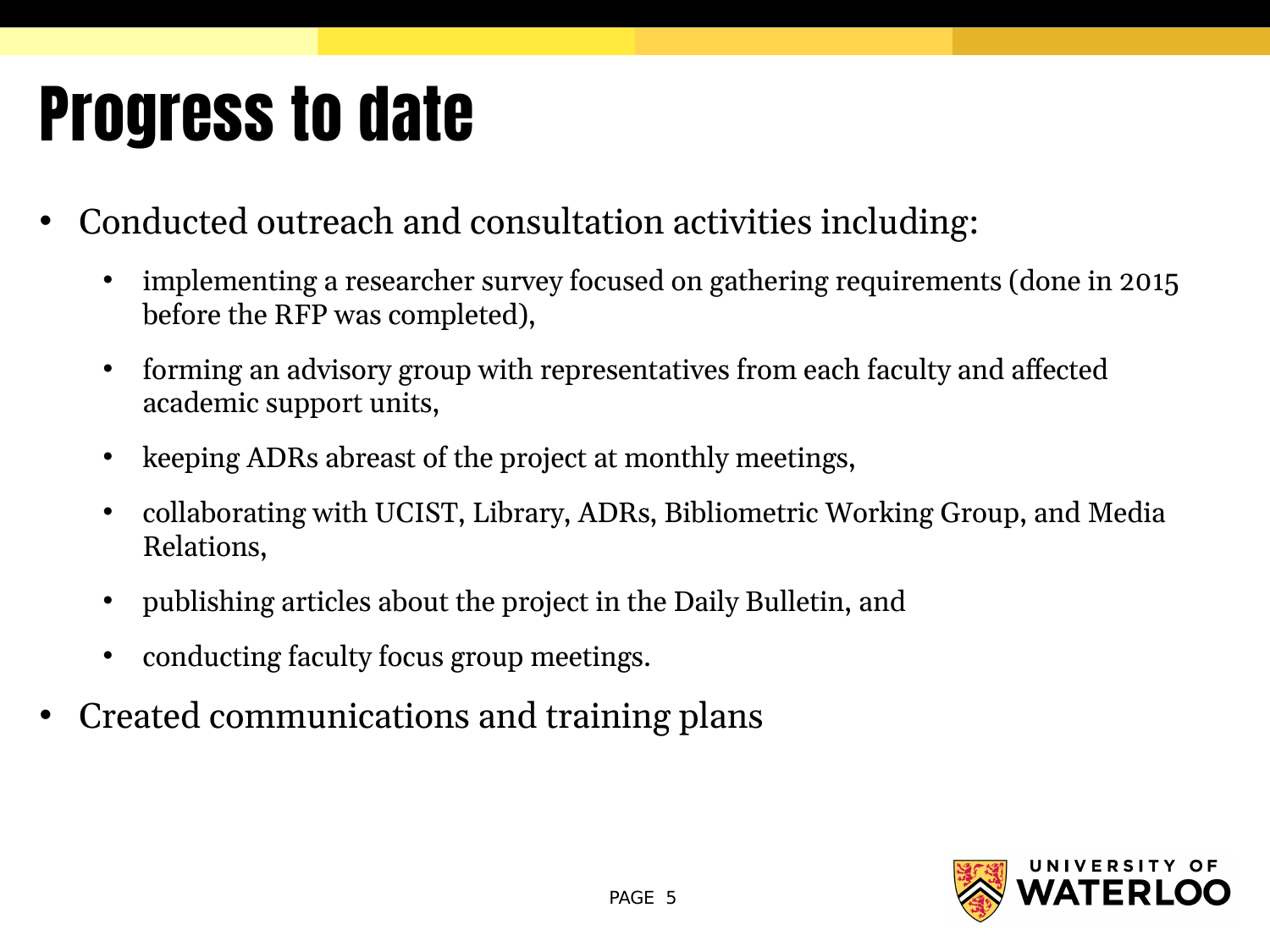

# Progress to date
Conducted outreach and consultation activities including:
implementing a researcher survey focused on gathering requirements (done in 2015 before the RFP was completed),
forming an advisory group with representatives from each faculty and affected academic support units,
keeping ADRs abreast of the project at monthly meetings,
collaborating with UCIST, Library, ADRs, Bibliometric Working Group, and Media Relations,
publishing articles about the project in the Daily Bulletin, and
conducting faculty focus group meetings.
Created communications and training plans

PAGE  5